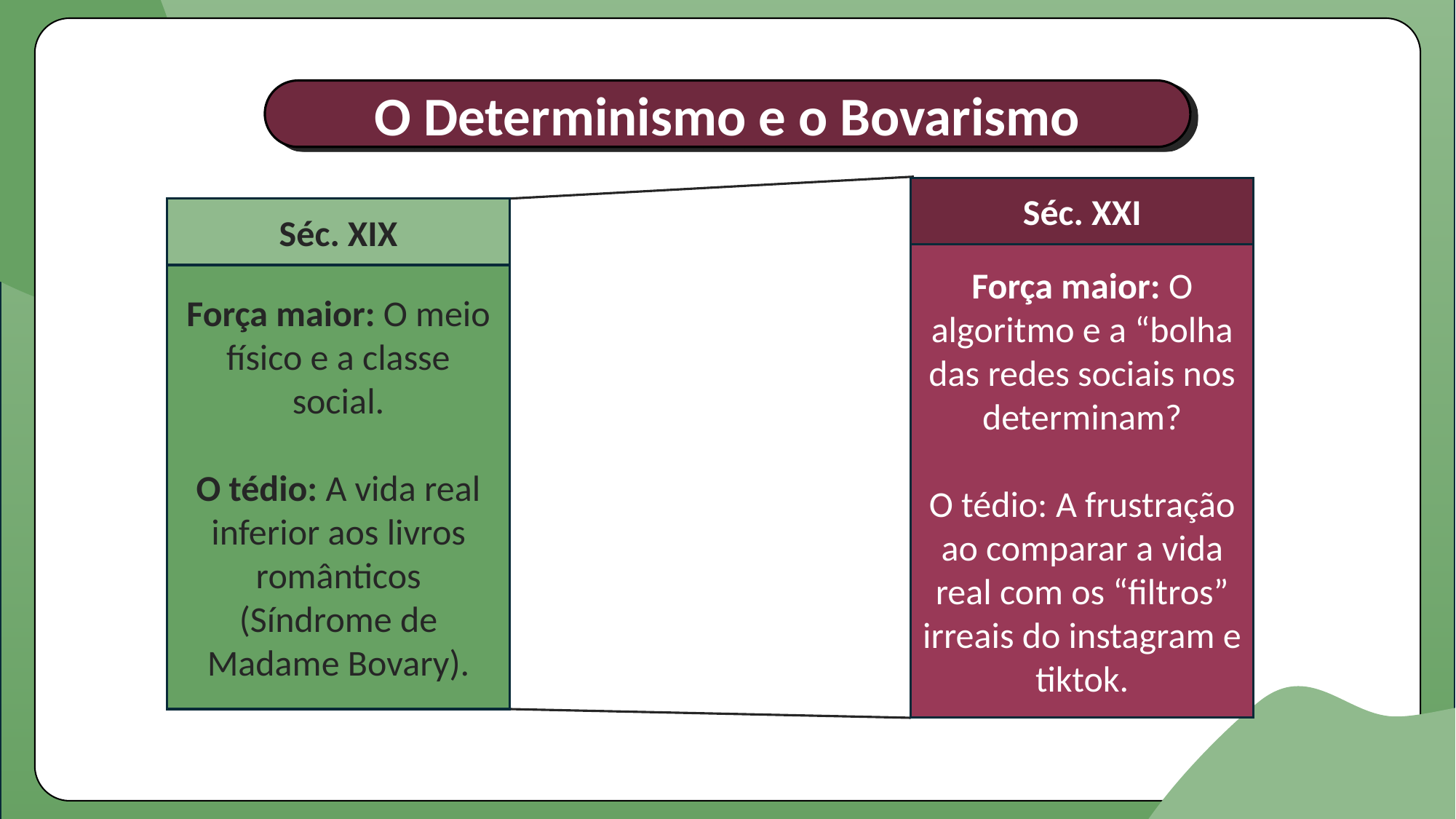

O Determinismo e o Bovarismo
Séc. XXI
Séc. XIX
Força maior: O algoritmo e a “bolha das redes sociais nos determinam?

O tédio: A frustração ao comparar a vida real com os “filtros” irreais do instagram e tiktok.
Força maior: O meio físico e a classe social.

O tédio: A vida real inferior aos livros românticos (Síndrome de Madame Bovary).